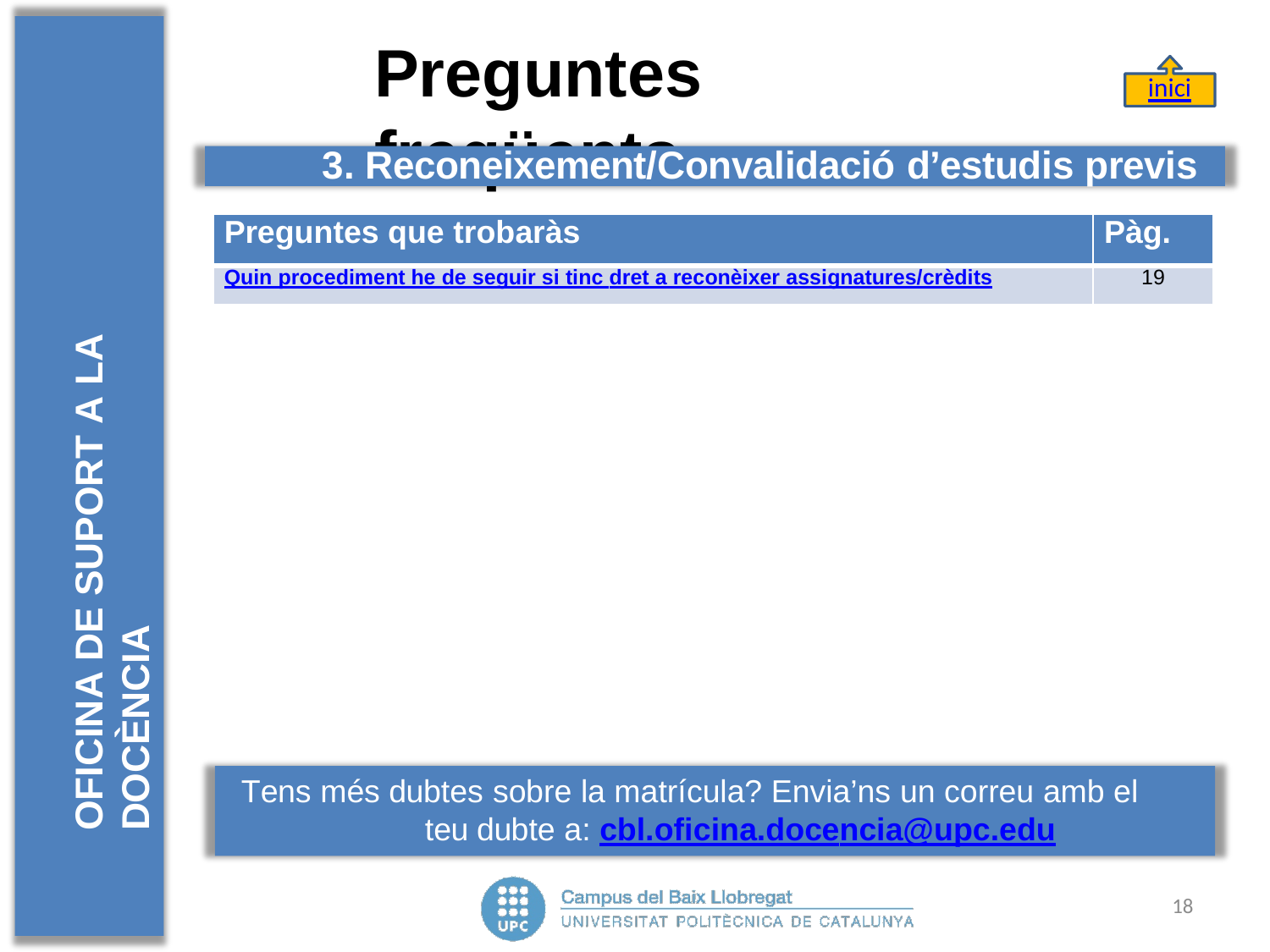

# Preguntes	freqüents

inici

OFICINA DE SUPORT A LA DOCÈNCIA

3. Reconeixement/Convalidació d’estudis previs

| Preguntes que trobaràs | Pàg. |
| --- | --- |
| Quin procediment he de seguir si tinc dret a reconèixer assignatures/crèdits | 19 |

Tens més dubtes sobre la matrícula? Envia’ns un correu amb el teu dubte a: cbl.oficina.docencia@upc.edu

18